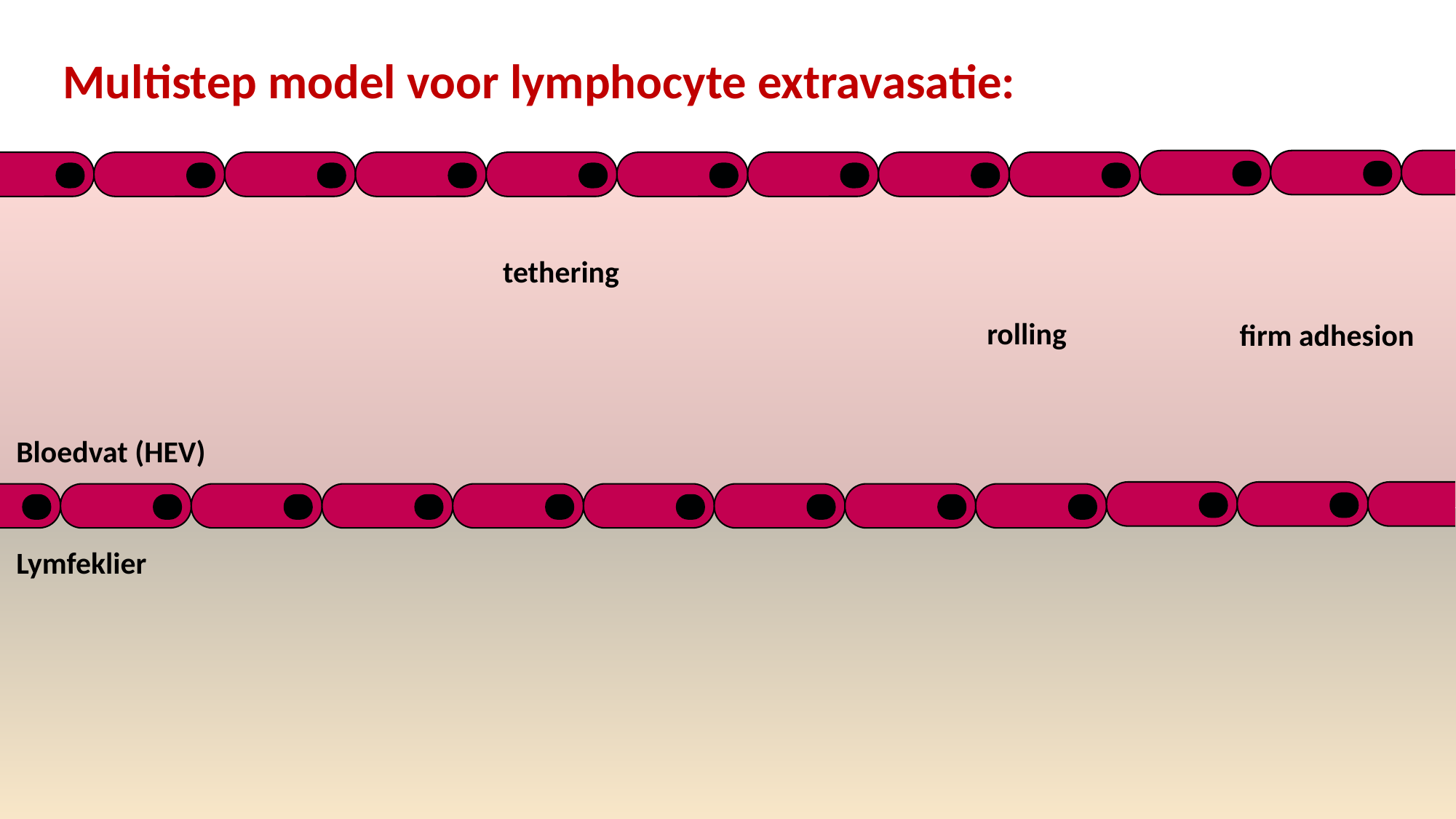

# Multistep model voor lymphocyte extravasatie:

tethering

rolling
firm adhesion
Bloedvat (HEV)

Lymfeklier